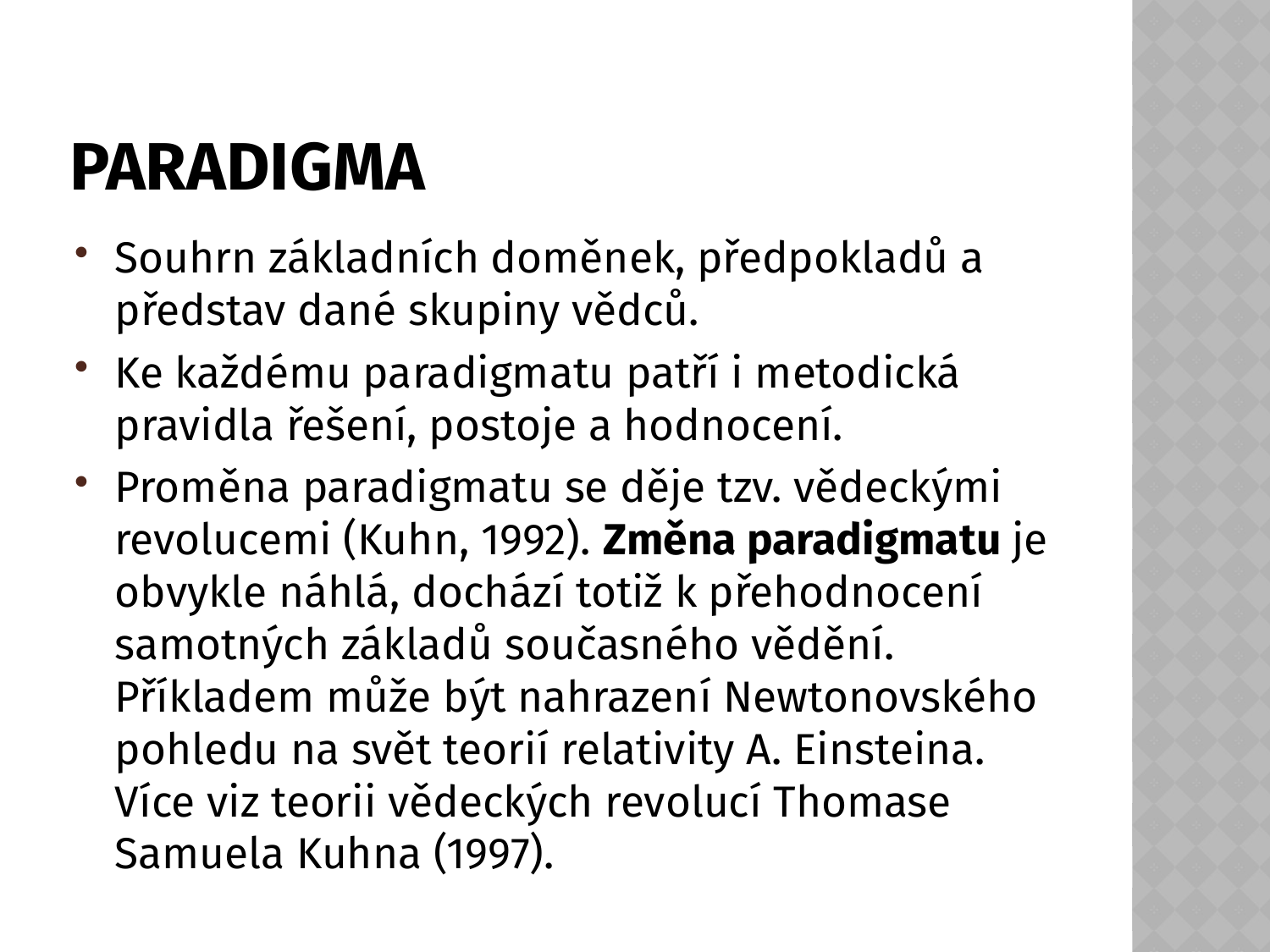

# Paradigma
Souhrn základních doměnek, předpokladů a představ dané skupiny vědců.
Ke každému paradigmatu patří i metodická pravidla řešení, postoje a hodnocení.
Proměna paradigmatu se děje tzv. vědeckými revolucemi (Kuhn, 1992). Změna paradigmatu je obvykle náhlá, dochází totiž k přehodnocení samotných základů současného vědění. Příkladem může být nahrazení Newtonovského pohledu na svět teorií relativity A. Einsteina. Více viz teorii vědeckých revolucí Thomase Samuela Kuhna (1997).